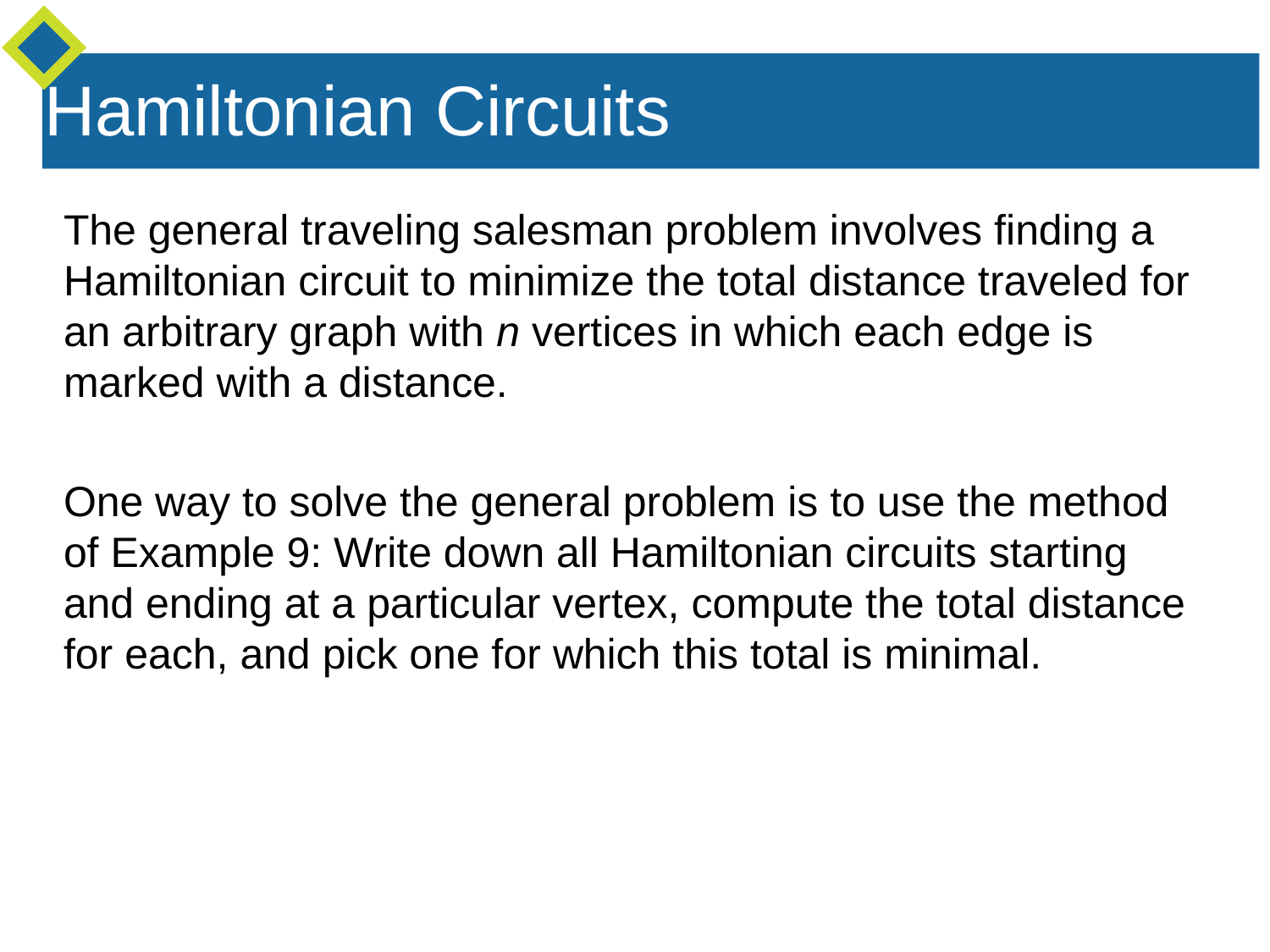

Hamiltonian Circuits
The general traveling salesman problem involves finding a Hamiltonian circuit to minimize the total distance traveled for an arbitrary graph with n vertices in which each edge is marked with a distance.

One way to solve the general problem is to use the method of Example 9: Write down all Hamiltonian circuits starting and ending at a particular vertex, compute the total distance for each, and pick one for which this total is minimal.